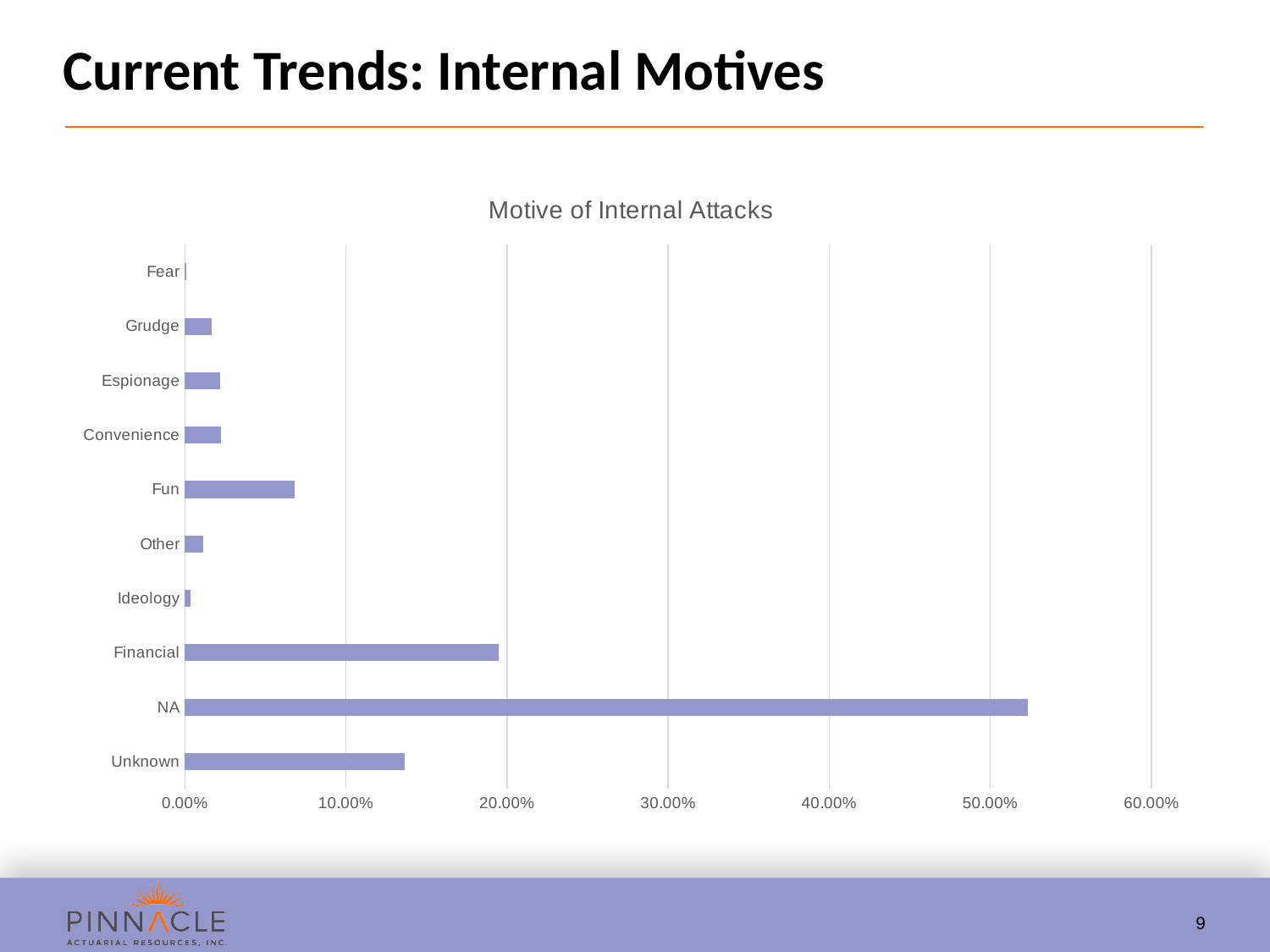

# Current Trends: Internal Motives

### Chart: Motive of Internal Attacks

| Category | Percentage |
|---|---|
| Unknown | 0.13649851632047477 |
| NA | 0.5230644726193687 |
| Financial | 0.19476665767466955 |
| Ideology | 0.0037766387914755866 |
| Other | 0.01132991637442676 |
| Fun | 0.06824925816023739 |
| Convenience | 0.02265983274885352 |
| Espionage | 0.02185055300782304 |
| Grudge | 0.016725114647963314 |
| Fear | 0.0010790396547073105 |